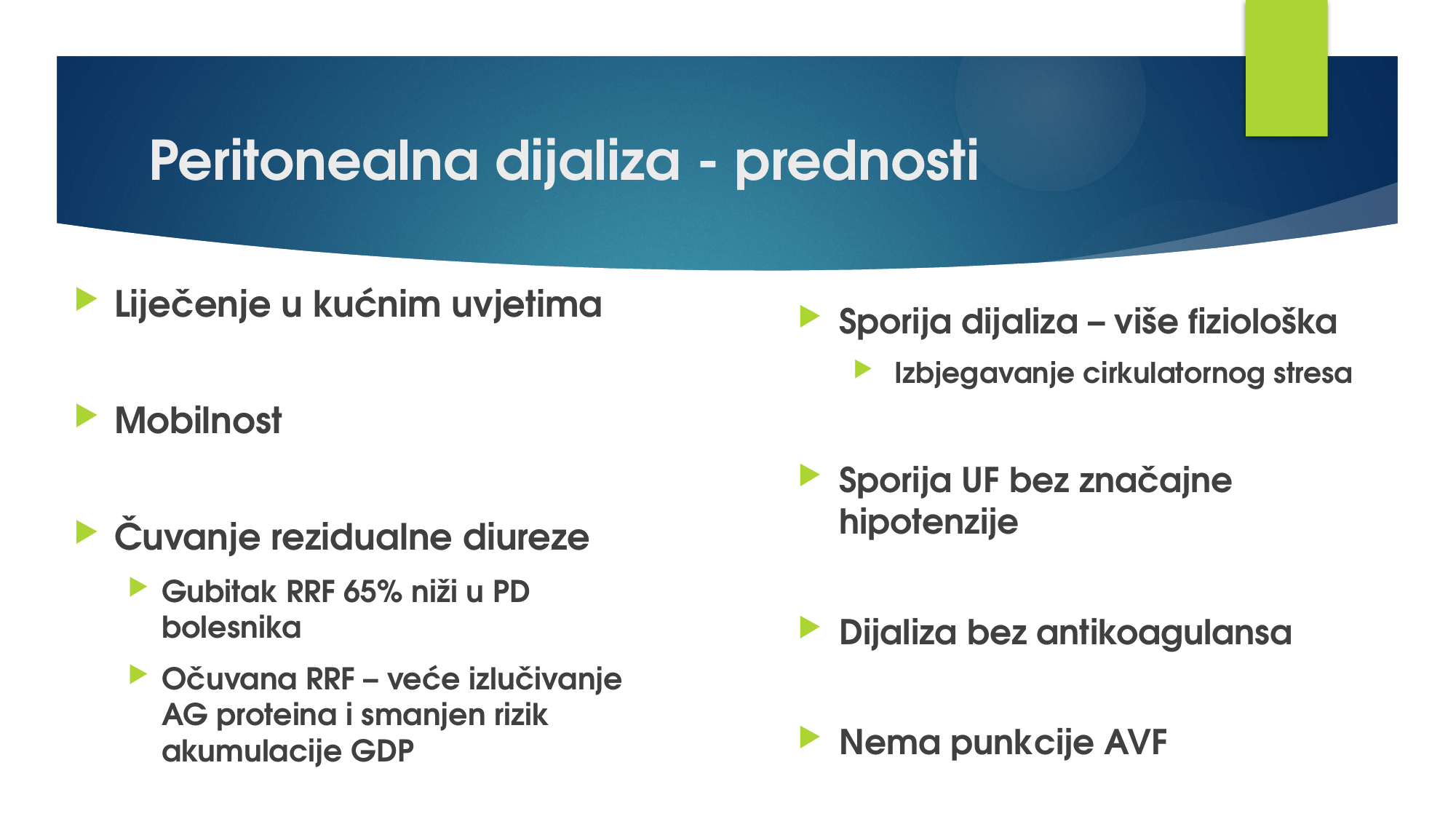

# Peritonealna dijaliza - prednosti
Liječenje u kućnim uvjetima

Mobilnost

Čuvanje rezidualne diureze
Gubitak RRF 65% niži u PD bolesnika
Očuvana RRF – veće izlučivanje AG proteina i smanjen rizik akumulacije GDP
Sporija dijaliza – više fiziološka
Izbjegavanje cirkulatornog stresa

Sporija UF bez značajne hipotenzije

Dijaliza bez antikoagulansa

Nema punkcije AVF